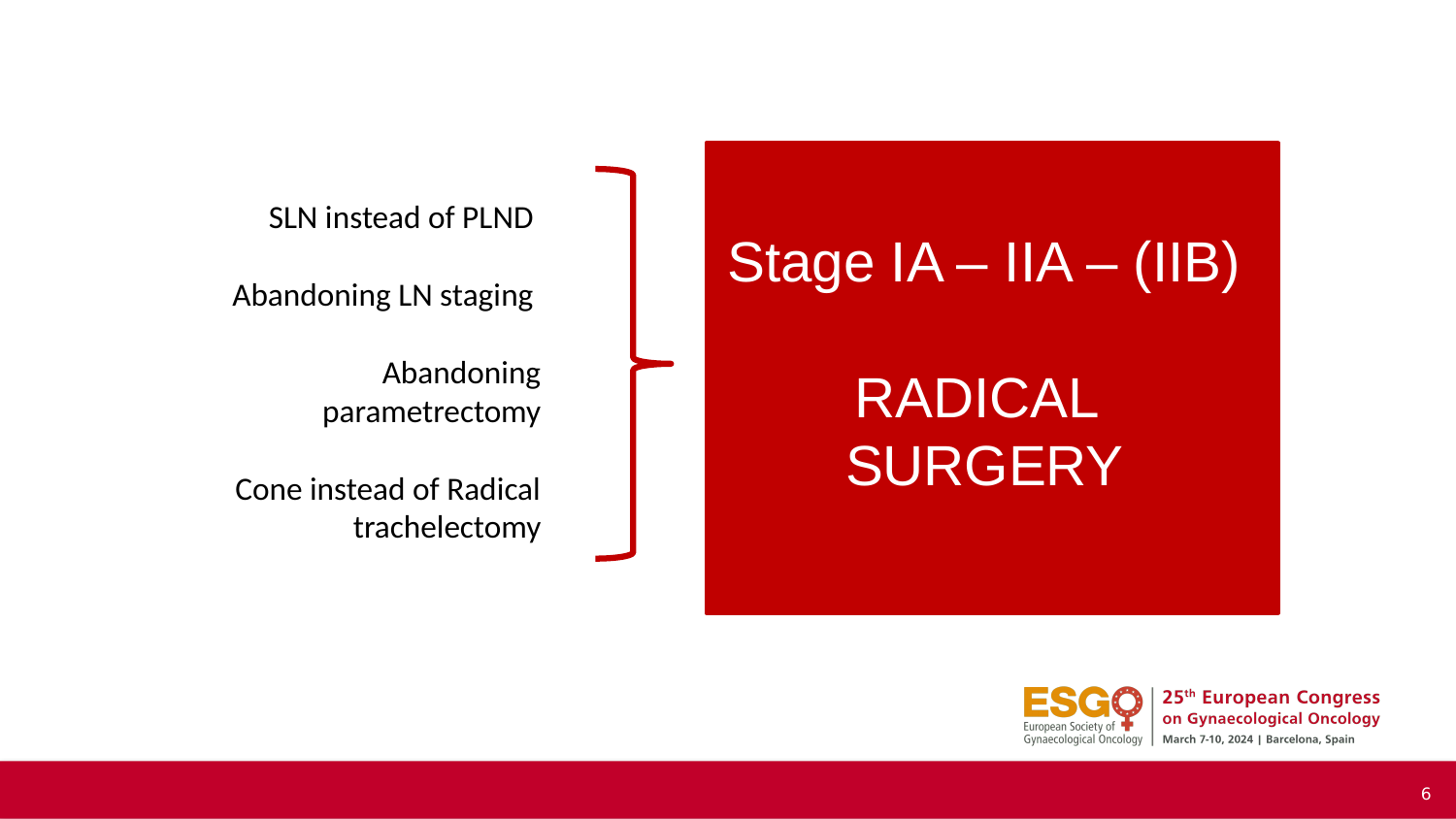

Stage IA – IIA – (IIB)

RADICAL   SURGERY

SLN instead of PLND

Abandoning LN staging

Abandoning parametrectomy

Cone instead of Radical trachelectomy
6